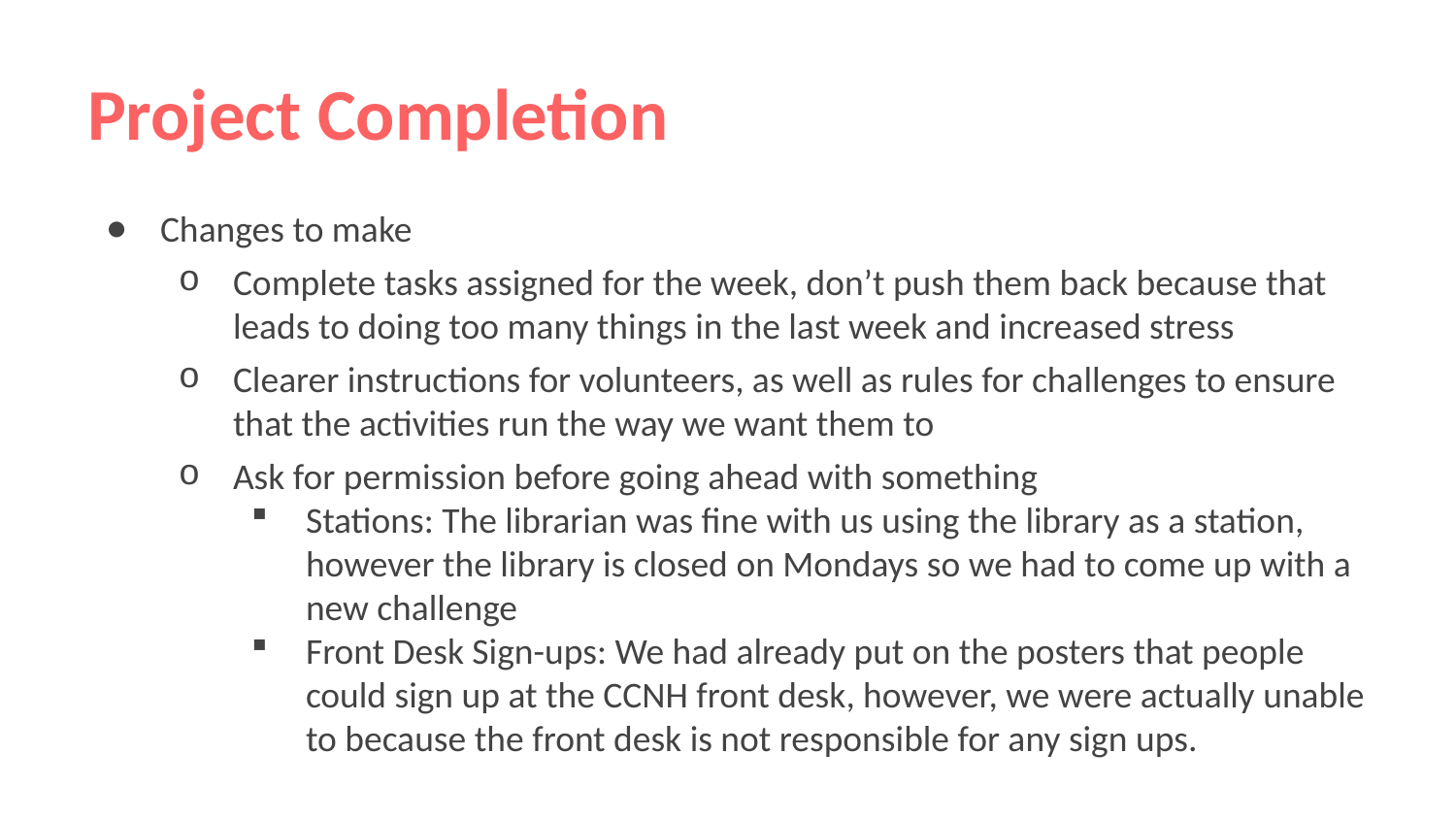

# Project Completion
Changes to make
Complete tasks assigned for the week, don’t push them back because that leads to doing too many things in the last week and increased stress
Clearer instructions for volunteers, as well as rules for challenges to ensure that the activities run the way we want them to
Ask for permission before going ahead with something
Stations: The librarian was fine with us using the library as a station, however the library is closed on Mondays so we had to come up with a new challenge
Front Desk Sign-ups: We had already put on the posters that people could sign up at the CCNH front desk, however, we were actually unable to because the front desk is not responsible for any sign ups.